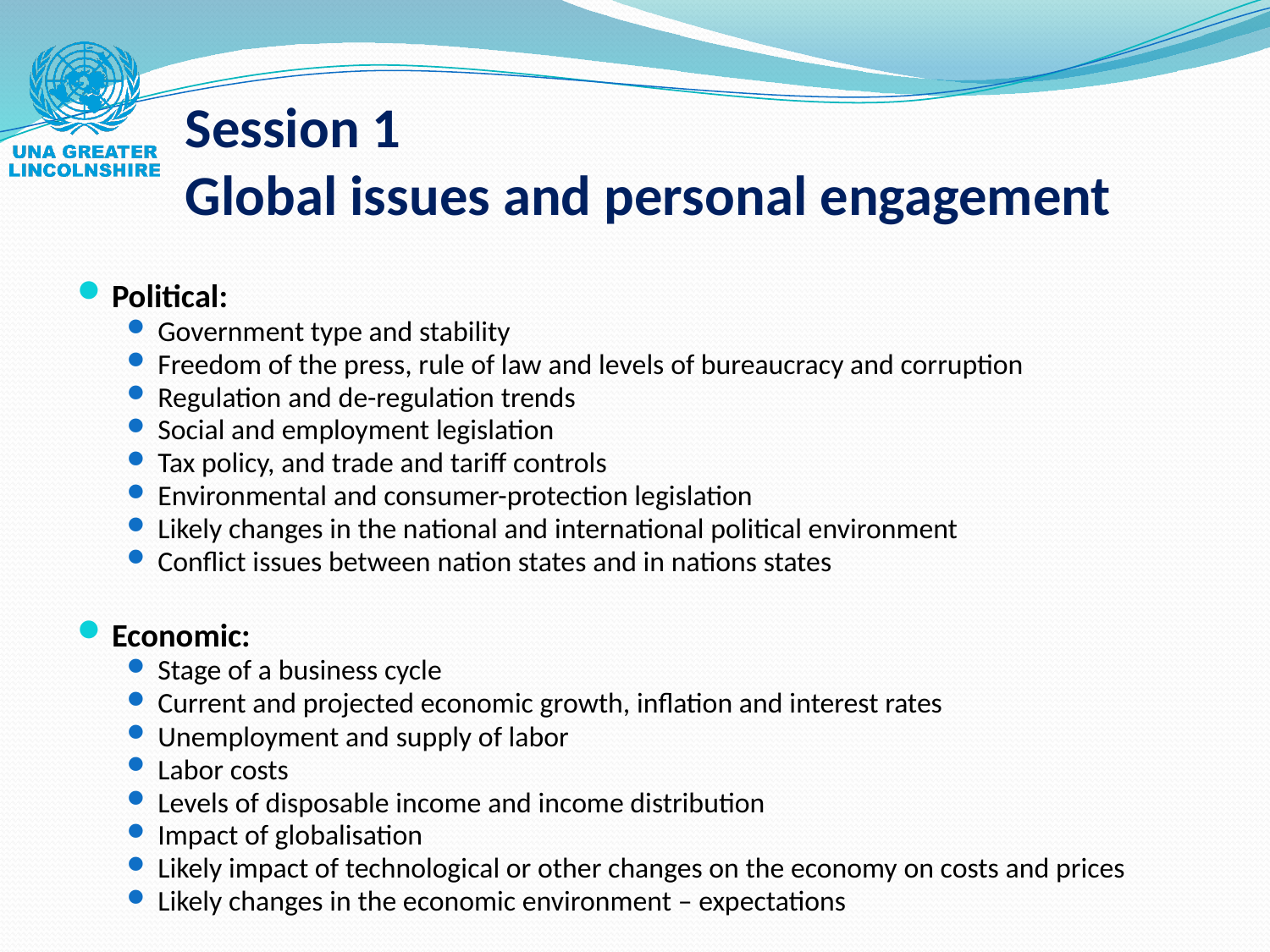

# Session 1 Global issues and personal engagement
Political:
Government type and stability
Freedom of the press, rule of law and levels of bureaucracy and corruption
Regulation and de-regulation trends
Social and employment legislation
Tax policy, and trade and tariff controls
Environmental and consumer-protection legislation
Likely changes in the national and international political environment
Conflict issues between nation states and in nations states

Economic:
Stage of a business cycle
Current and projected economic growth, inflation and interest rates
Unemployment and supply of labor
Labor costs
Levels of disposable income and income distribution
Impact of globalisation
Likely impact of technological or other changes on the economy on costs and prices
Likely changes in the economic environment – expectations